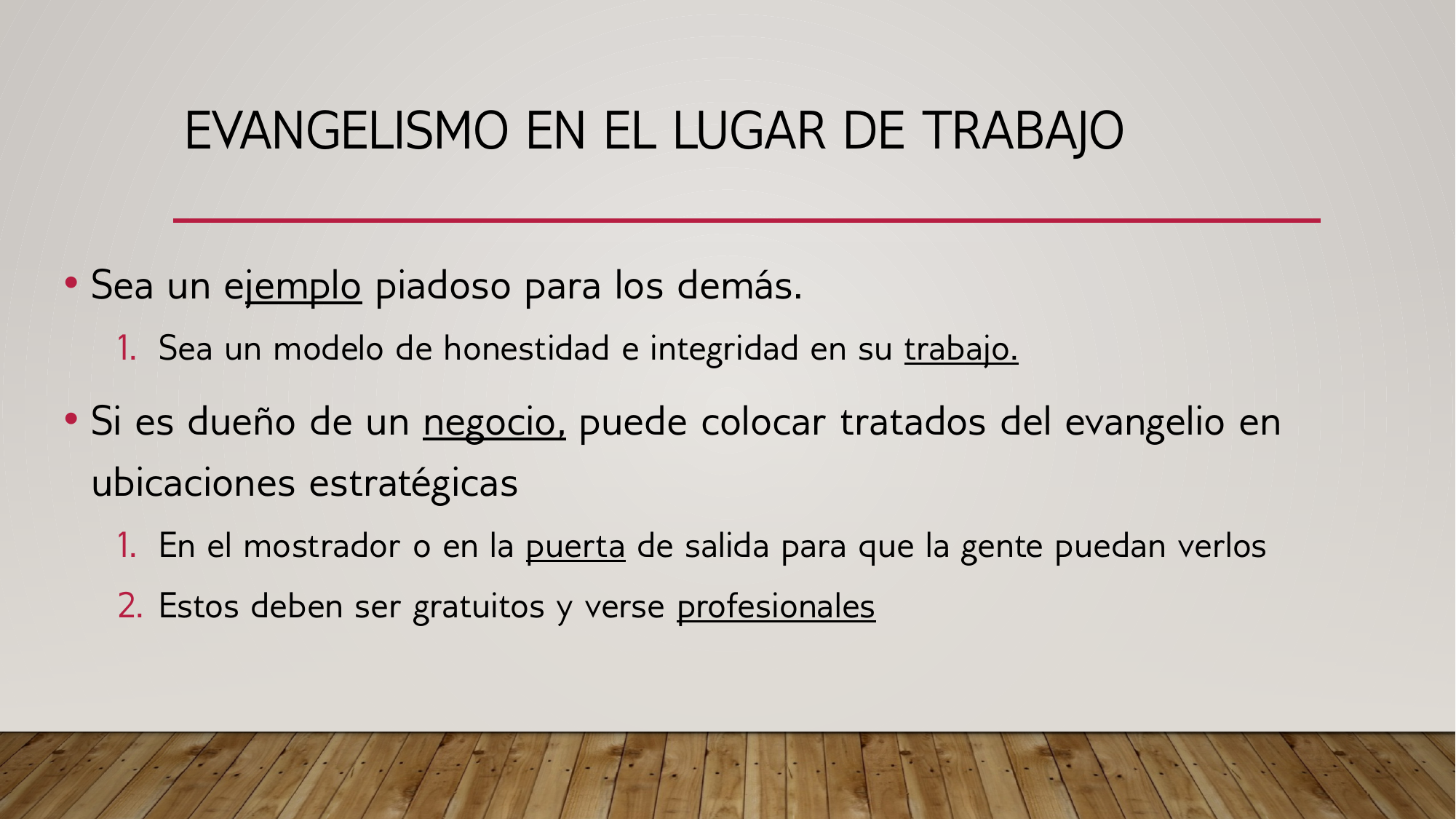

# Evangelismo en el lugar de trabajo
Sea un ejemplo piadoso para los demás.
Sea un modelo de honestidad e integridad en su trabajo.
Si es dueño de un negocio, puede colocar tratados del evangelio en ubicaciones estratégicas
En el mostrador o en la puerta de salida para que la gente puedan verlos
Estos deben ser gratuitos y verse profesionales